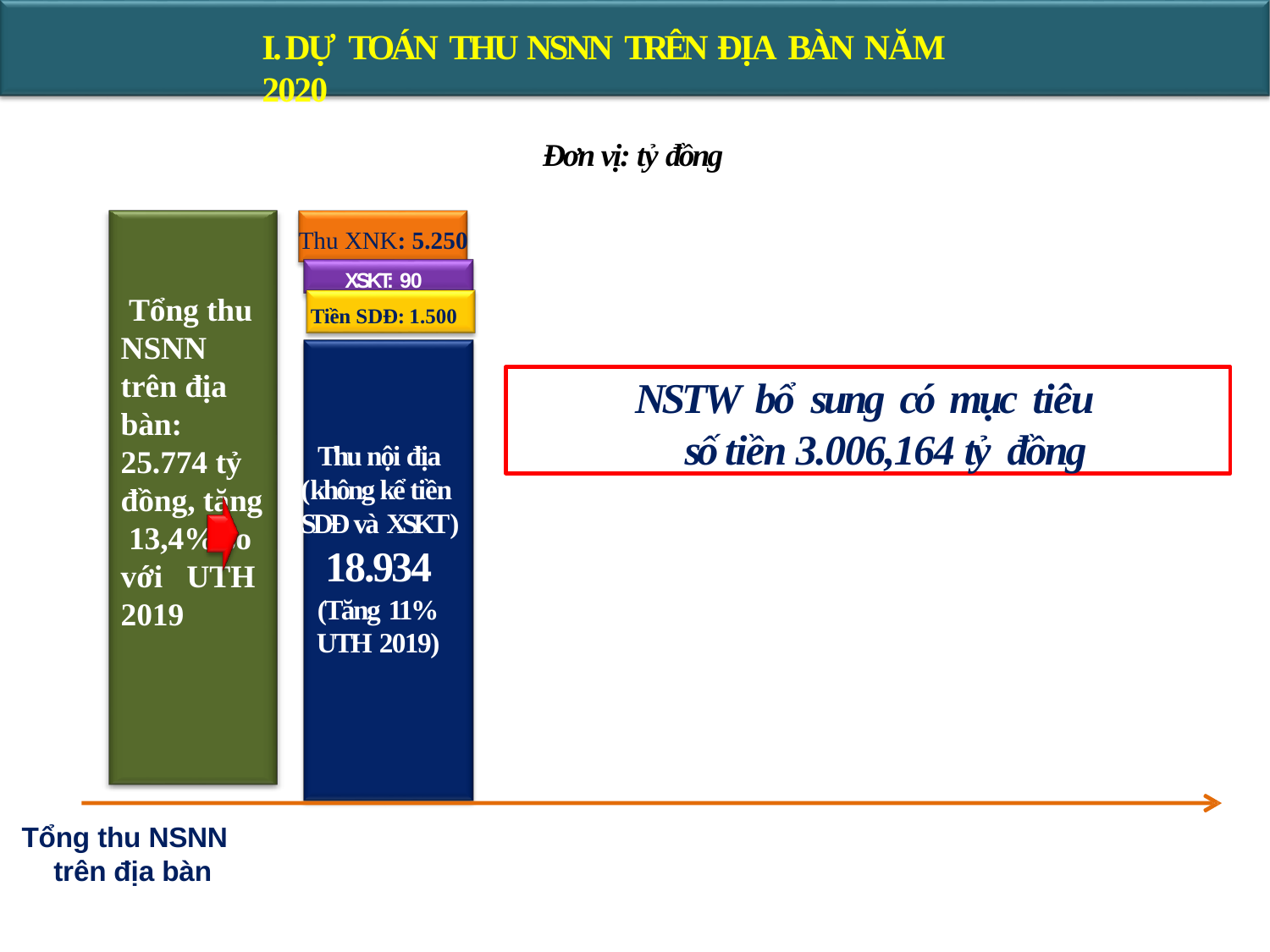

I. DỰ  TOÁN  THU  NSNN  TRÊN  ĐỊA  BÀN  NĂM 2020
Đơn vị: tỷ đồng

Thu XNK: 5.250
XSKT: 90
Tiền SDĐ: 1.500

 Tổng thu NSNN trên địa bàn: 25.774 tỷ đồng, tăng  13,4% so với   UTH  2019

NSTW  bổ  sung  có  mục  tiêu  số tiền 3.006,164 tỷ  đồng
Thu nội địa (không kể tiền  SDĐ và XSKT) 18.934
(Tăng 11%
UTH 2019)

Tổng thu NSNN  trên địa bàn